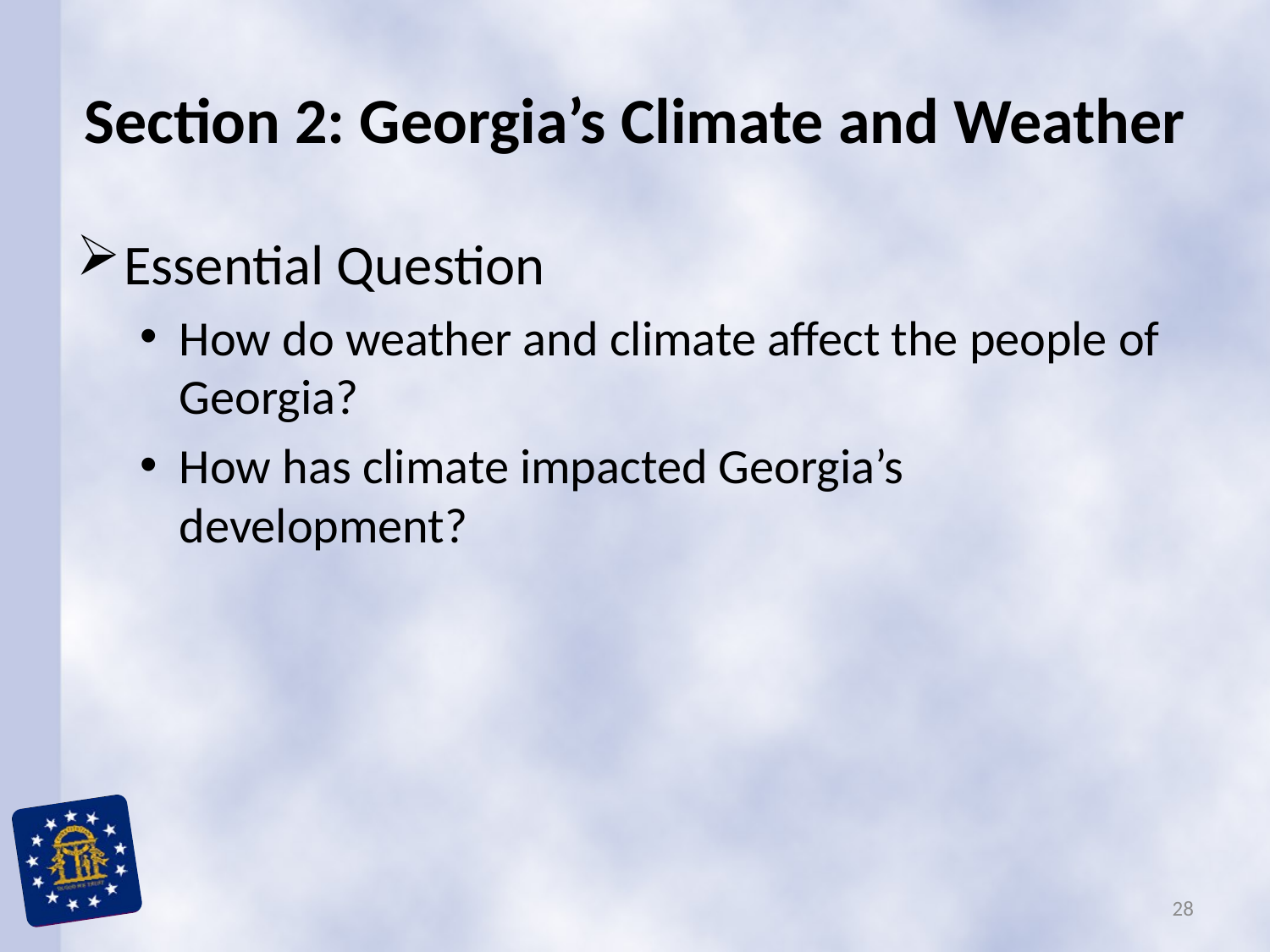

# Section 2: Georgia’s Climate and Weather
Essential Question
How do weather and climate affect the people of Georgia?
How has climate impacted Georgia’s development?

28